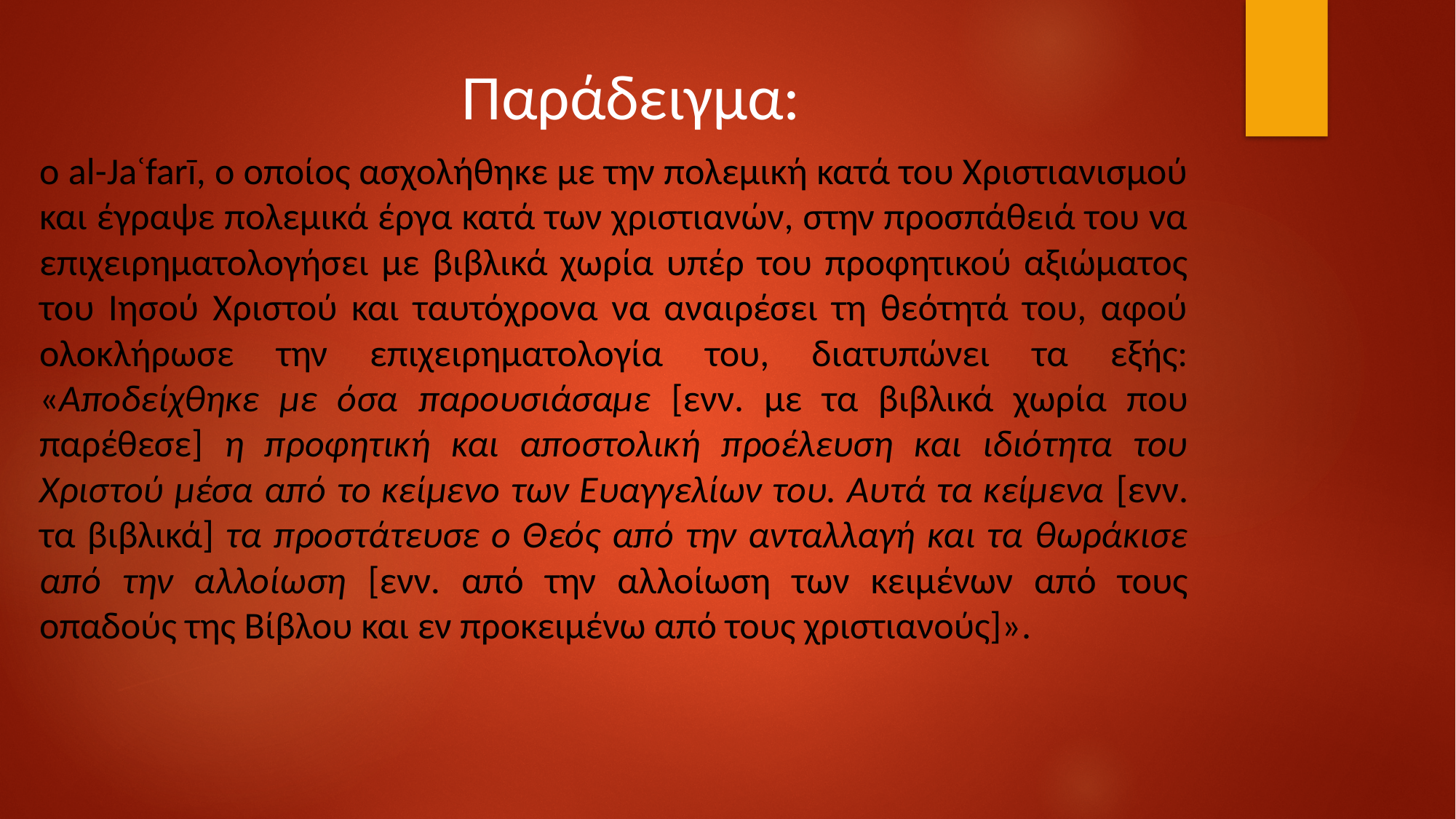

# Παράδειγμα:
ο al-Jaʿfarī, ο οποίος ασχολήθηκε με την πολεμική κατά του Χριστιανισμού και έγραψε πολεμικά έργα κατά των χριστιανών, στην προσπάθειά του να επιχειρηματολογήσει με βιβλικά χωρία υπέρ του προφητικού αξιώματος του Ιησού Χριστού και ταυτόχρονα να αναιρέσει τη θεότητά του, αφού ολοκλήρωσε την επιχειρηματολογία του, διατυπώνει τα εξής: «Αποδείχθηκε με όσα παρουσιάσαμε [ενν. με τα βιβλικά χωρία που παρέθεσε] η προφητική και αποστολική προέλευση και ιδιότητα του Χριστού μέσα από το κείμενο των Ευαγγελίων του. Αυτά τα κείμενα [ενν. τα βιβλικά] τα προστάτευσε ο Θεός από την ανταλλαγή και τα θωράκισε από την αλλοίωση [ενν. από την αλλοίωση των κειμένων από τους οπαδούς της Βίβλου και εν προκειμένω από τους χριστιανούς]».